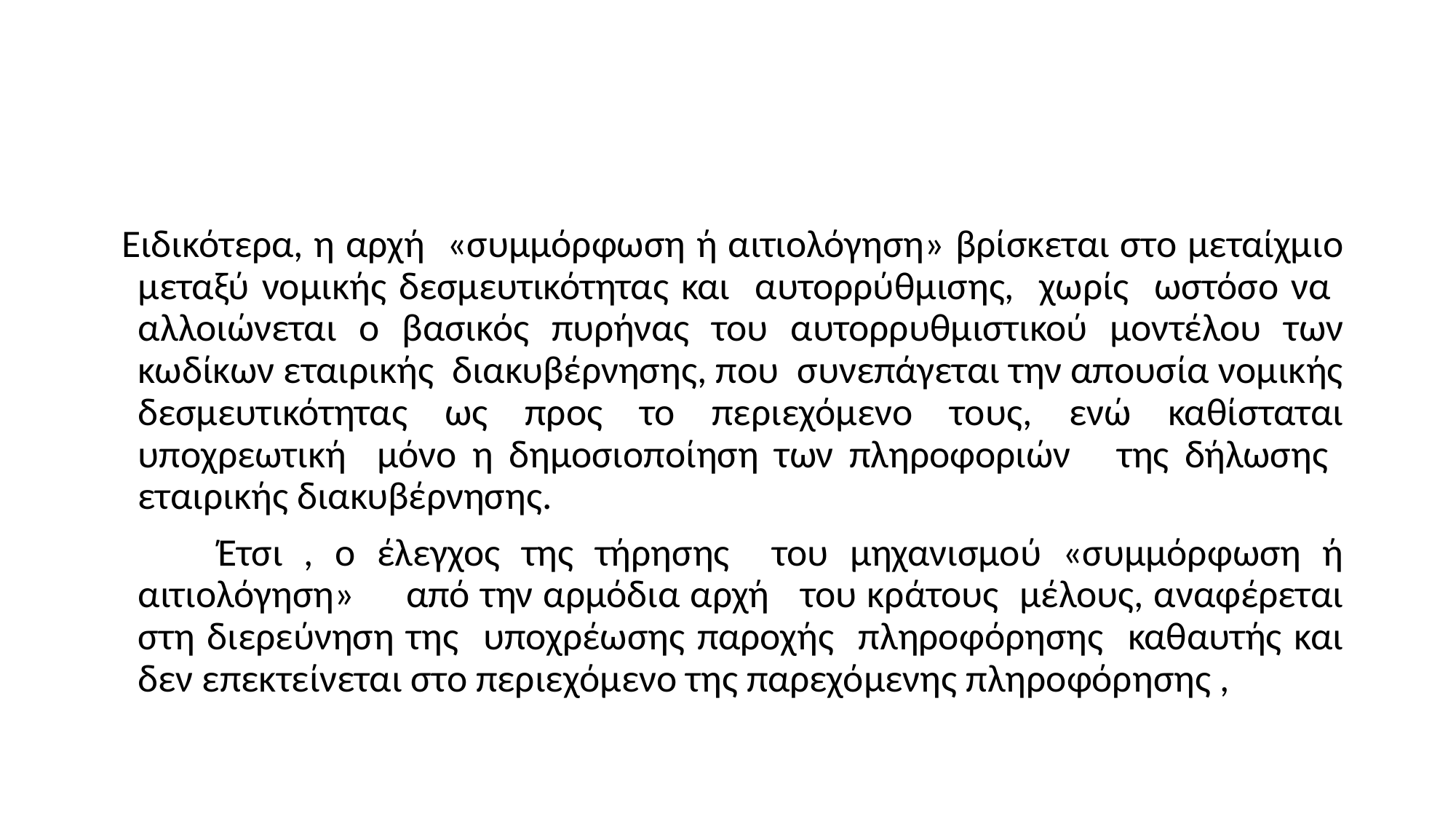

#
 Ειδικότερα, η αρχή  «συμμόρφωση ή αιτιολόγηση» βρίσκεται στο μεταίχμιο μεταξύ νομικής δεσμευτικότητας και  αυτορρύθμισης,  χωρίς  ωστόσο να  αλλοιώνεται ο βασικός πυρήνας του αυτορρυθμιστικού μοντέλου των κωδίκων εταιρικής  διακυβέρνησης, που  συνεπάγεται την απουσία νομικής δεσμευτικότητας ως προς το περιεχόμενο τους, ενώ καθίσταται υποχρεωτική  μόνο η δημοσιοποίηση των πληροφοριών   της δήλωσης  εταιρικής διακυβέρνησης.
     Έτσι , ο έλεγχος της τήρησης  του μηχανισμού «συμμόρφωση ή αιτιολόγηση»     από την αρμόδια αρχή   του κράτους  μέλους, αναφέρεται στη διερεύνηση της  υποχρέωσης παροχής  πληροφόρησης  καθαυτής και δεν επεκτείνεται στο περιεχόμενο της παρεχόμενης πληροφόρησης ,